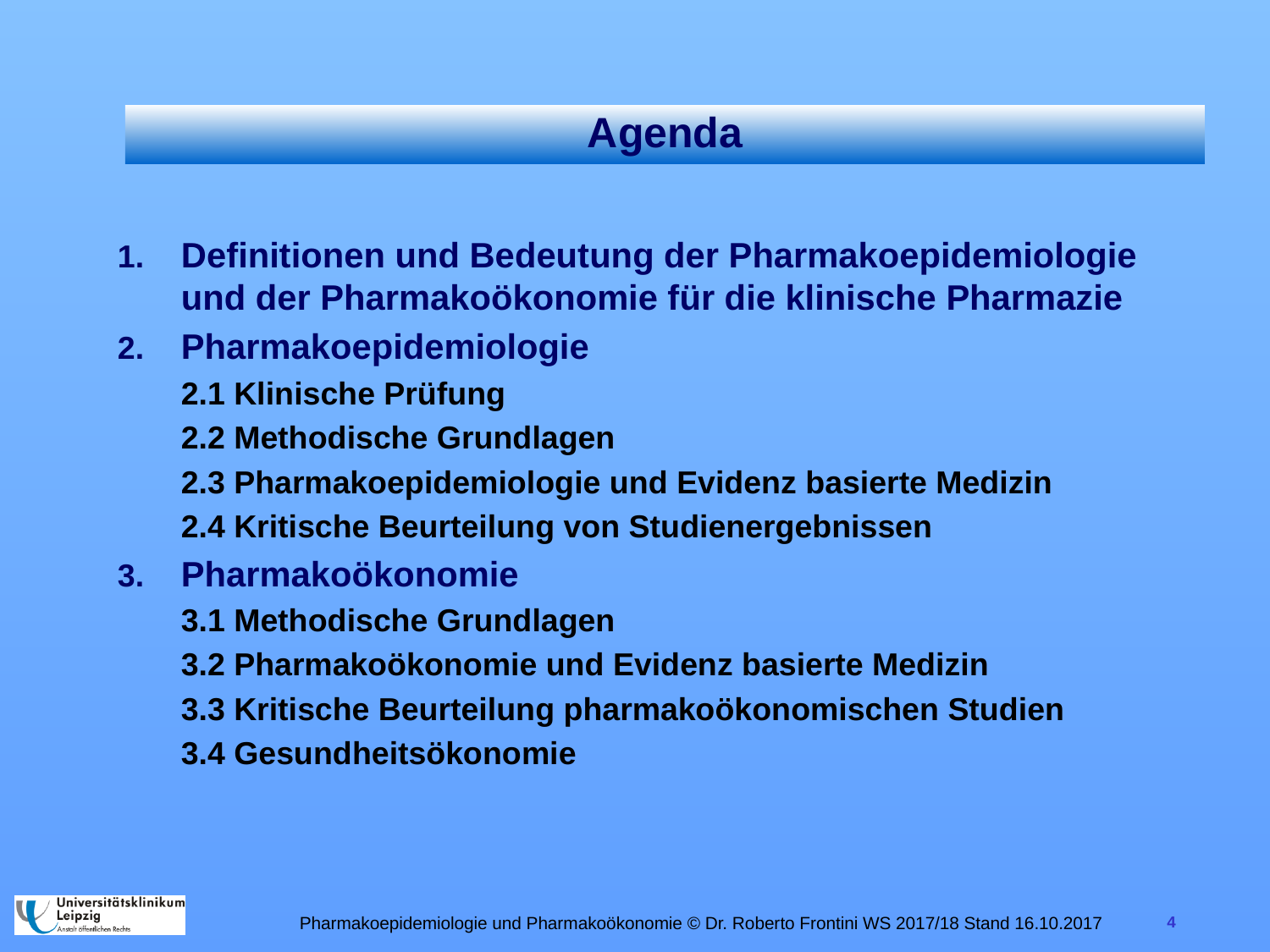

# Agenda
Definitionen und Bedeutung der Pharmakoepidemiologie und der Pharmakoökonomie für die klinische Pharmazie
Pharmakoepidemiologie
2.1 Klinische Prüfung
2.2 Methodische Grundlagen
2.3 Pharmakoepidemiologie und Evidenz basierte Medizin
2.4 Kritische Beurteilung von Studienergebnissen
Pharmakoökonomie
3.1 Methodische Grundlagen
3.2 Pharmakoökonomie und Evidenz basierte Medizin
3.3 Kritische Beurteilung pharmakoökonomischen Studien
3.4 Gesundheitsökonomie

Pharmakoepidemiologie und Pharmakoökonomie © Dr. Roberto Frontini WS 2017/18 Stand 16.10.2017
4